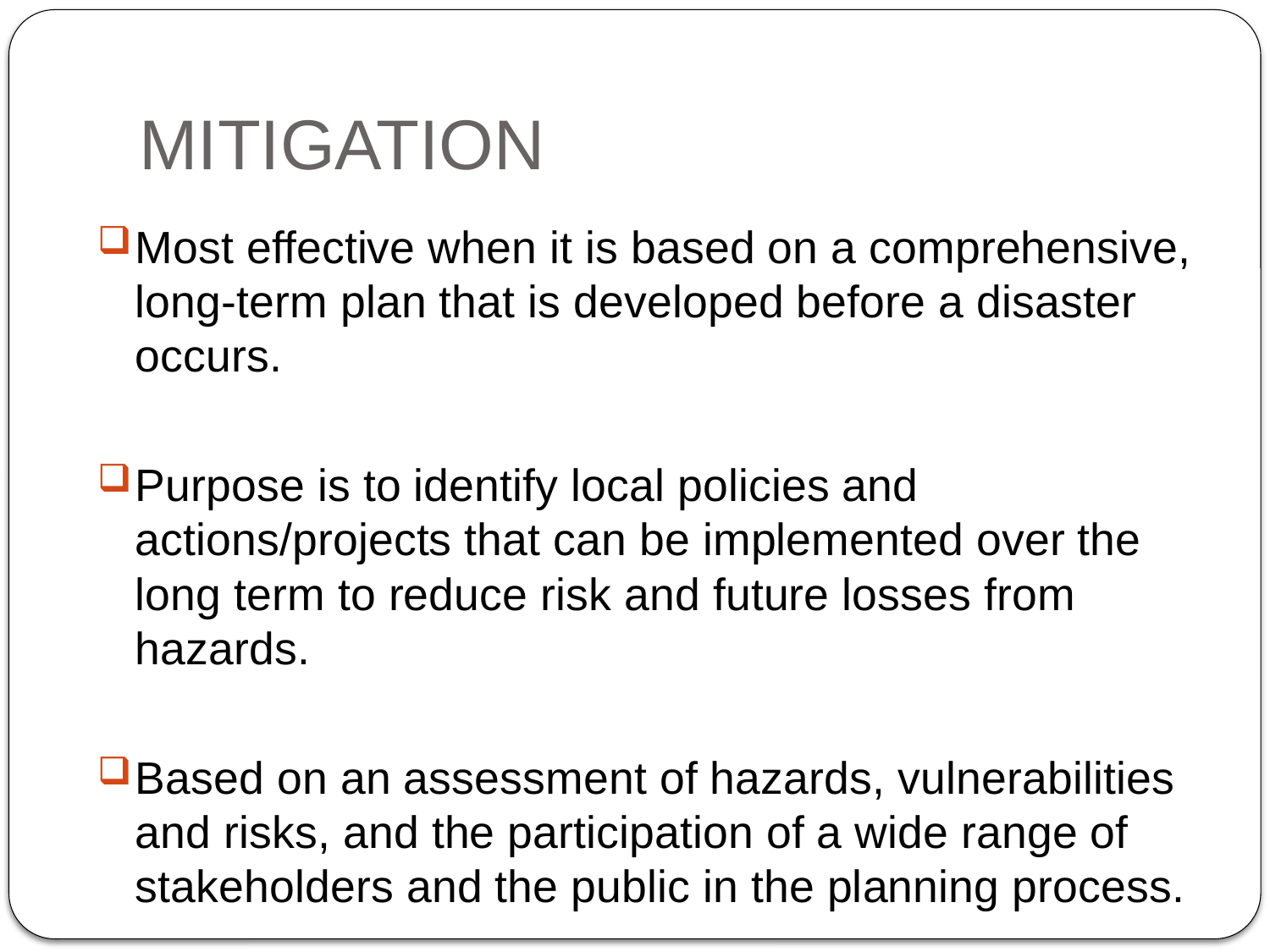

# MITIGATION
Most effective when it is based on a comprehensive, long-term plan that is developed before a disaster occurs.

Purpose is to identify local policies and actions/projects that can be implemented over the long term to reduce risk and future losses from hazards.

Based on an assessment of hazards, vulnerabilities and risks, and the participation of a wide range of stakeholders and the public in the planning process.